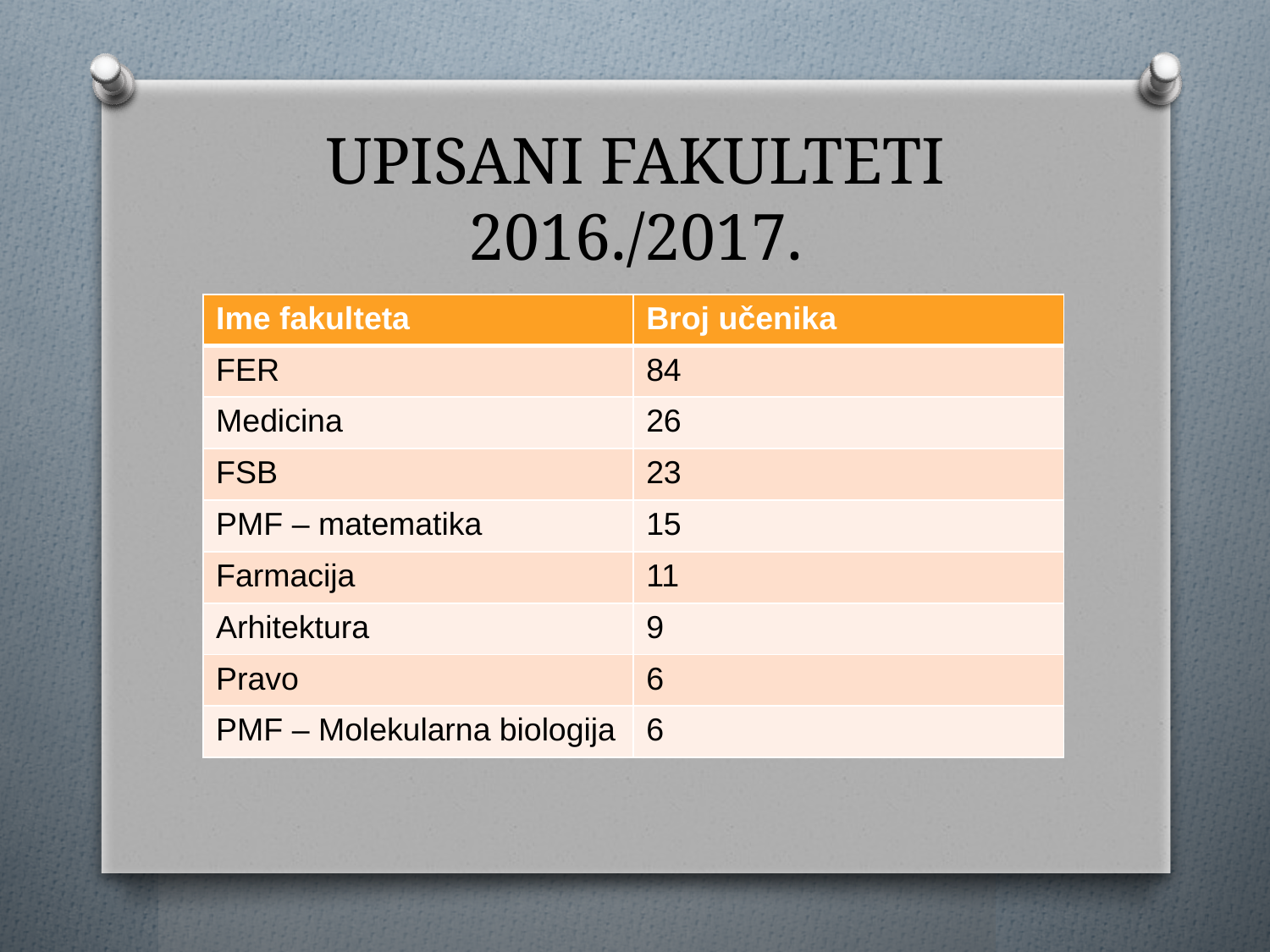

# UPISANI FAKULTETI 2016./2017.
| Ime fakulteta | Broj učenika |
| --- | --- |
| FER | 84 |
| Medicina | 26 |
| FSB | 23 |
| PMF – matematika | 15 |
| Farmacija | 11 |
| Arhitektura | 9 |
| Pravo | 6 |
| PMF – Molekularna biologija | 6 |